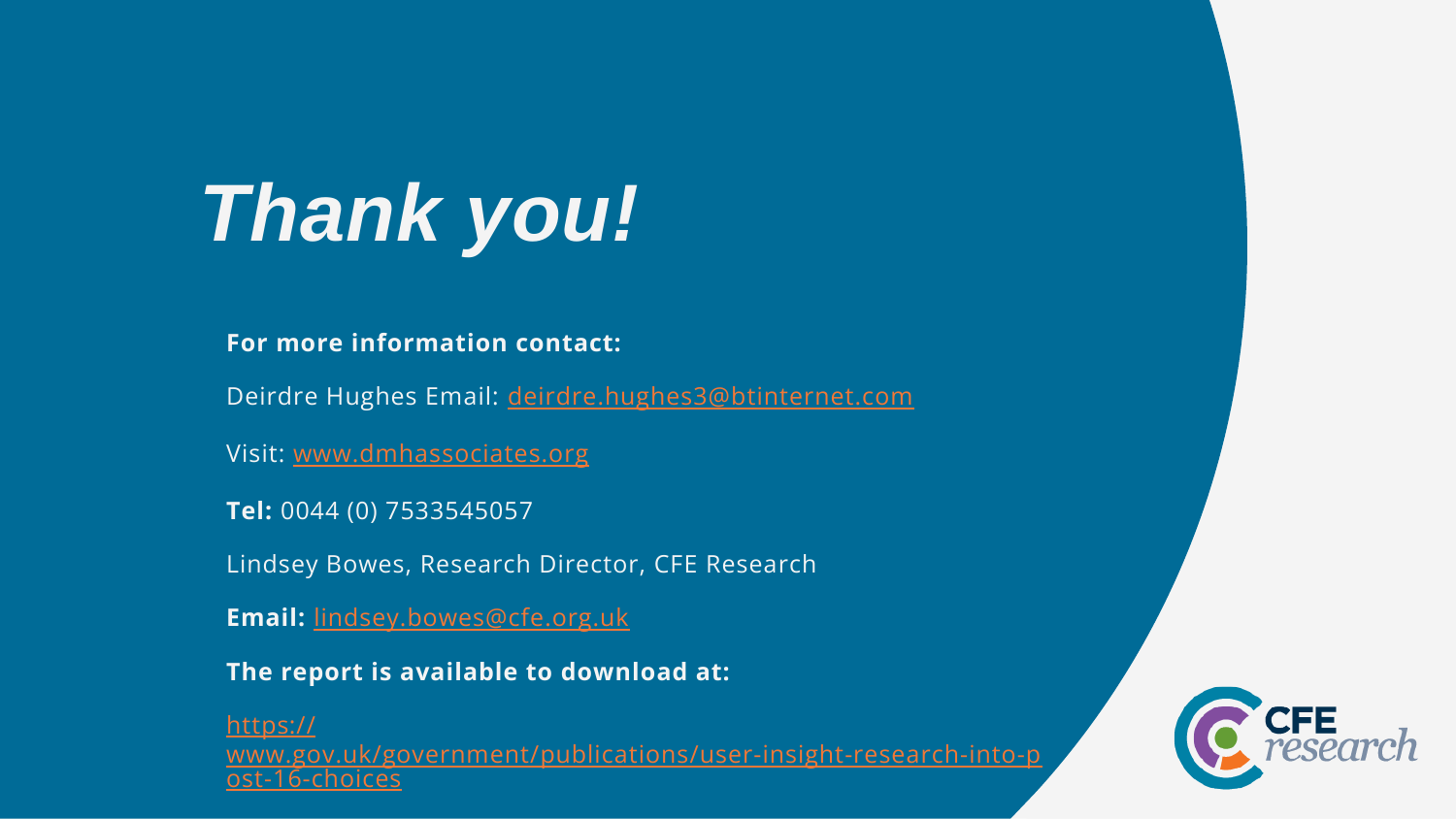

Thank you!
For more information contact:
Deirdre Hughes Email: deirdre.hughes3@btinternet.com
Visit: www.dmhassociates.org
Tel: 0044 (0) 7533545057
Lindsey Bowes, Research Director, CFE Research
Email: lindsey.bowes@cfe.org.uk
The report is available to download at:
https://www.gov.uk/government/publications/user-insight-research-into-post-16-choices